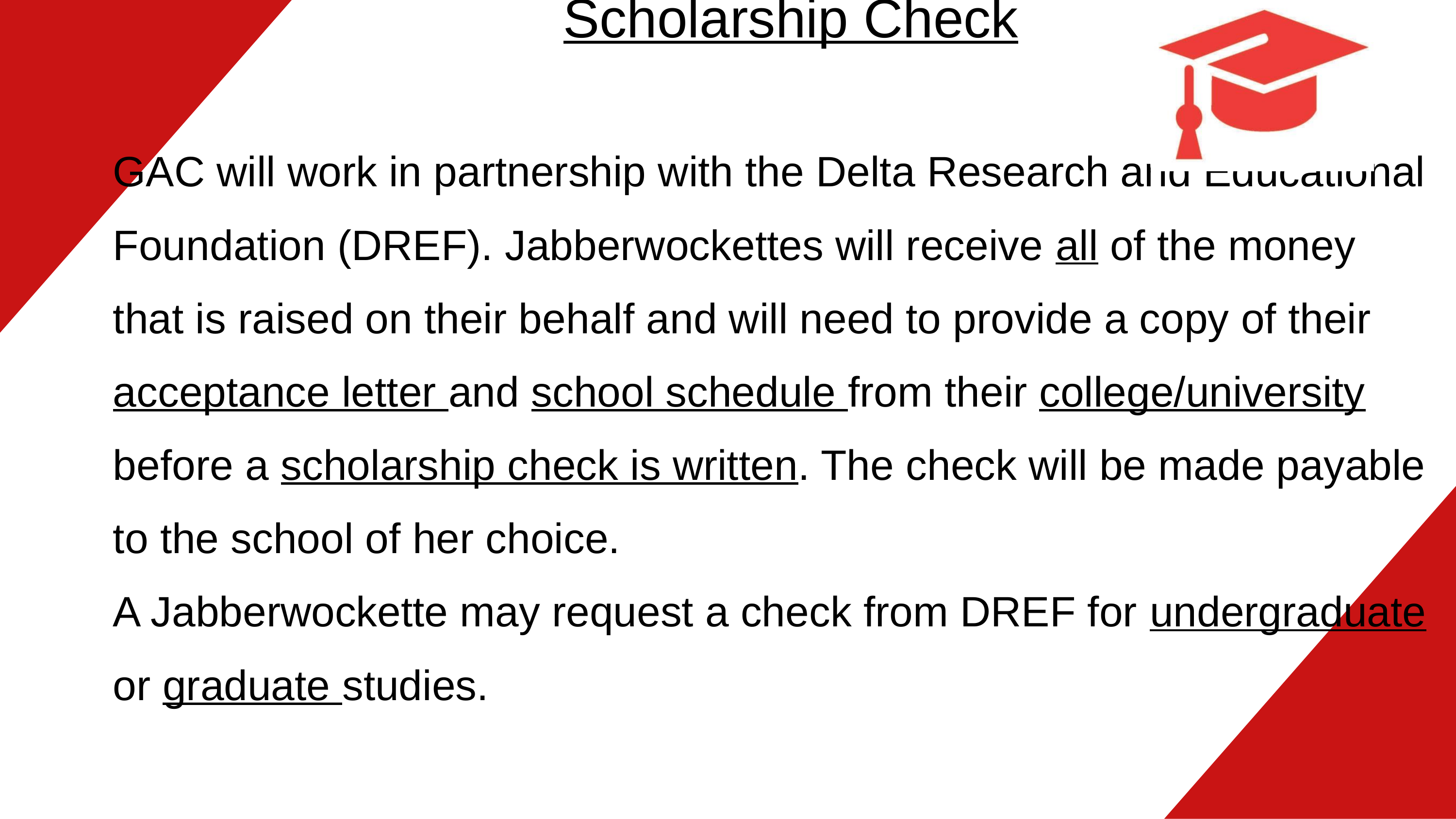

Scholarship Check

GAC will work in partnership with the Delta Research and Educational Foundation (DREF). Jabberwockettes will receive all of the money that is raised on their behalf and will need to provide a copy of their acceptance letter and school schedule from their college/university before a scholarship check is written. The check will be made payable to the school of her choice.
A Jabberwockette may request a check from DREF for undergraduate or graduate studies.